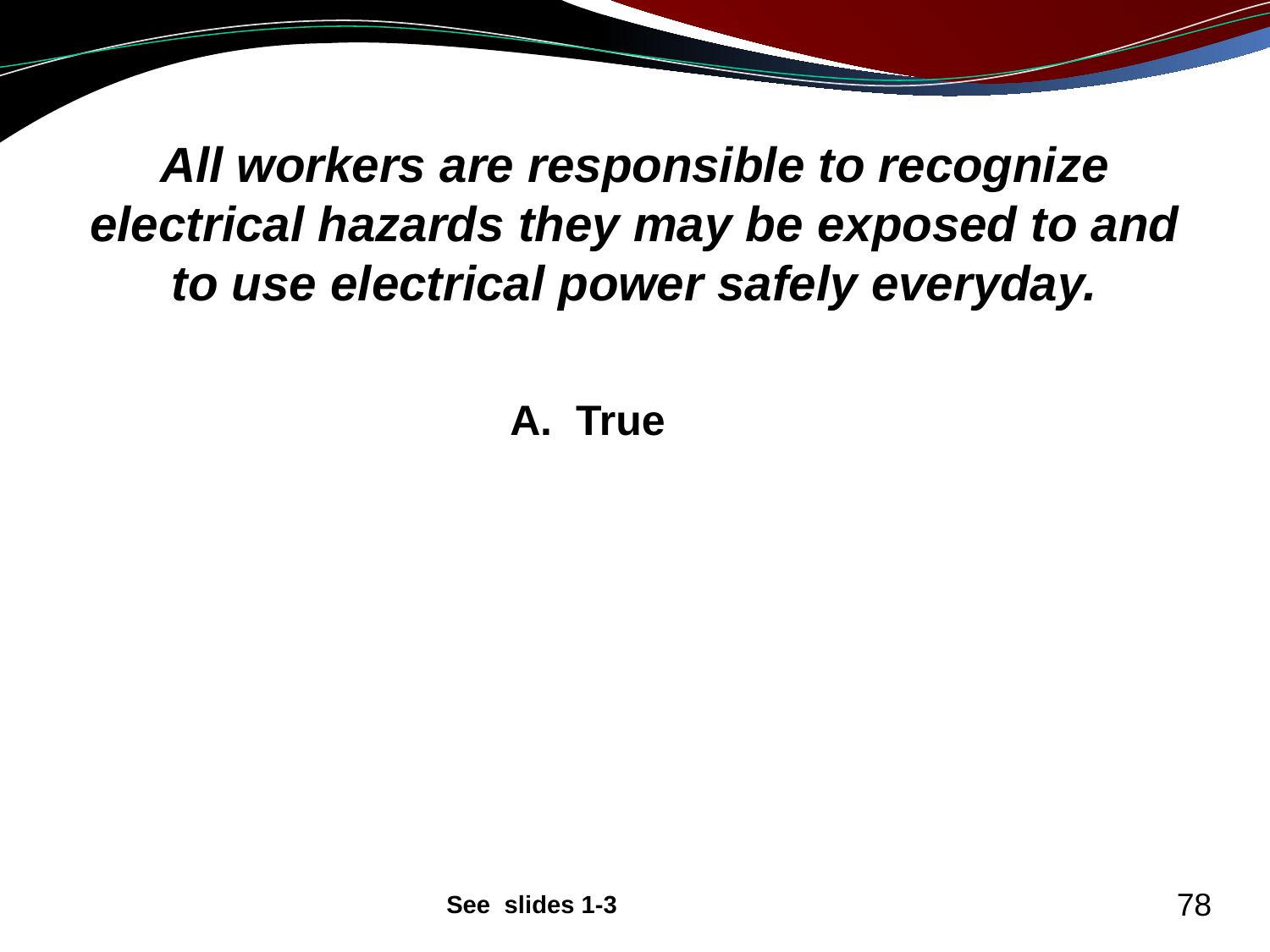

# All workers are responsible to recognize electrical hazards they may be exposed to and to use electrical power safely everyday.
A.  True
See  slides 1-3